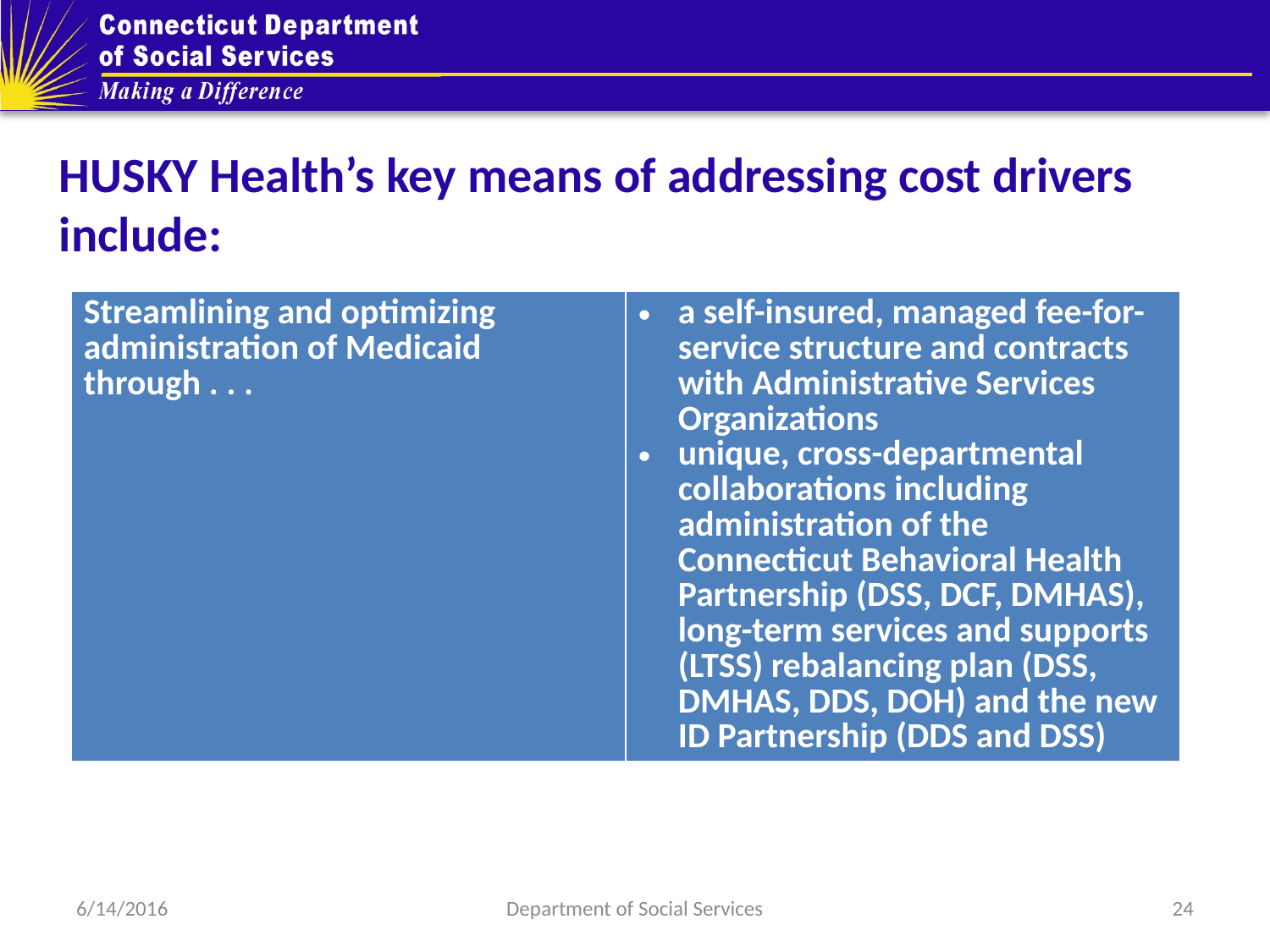

#
HUSKY Health’s key means of addressing cost drivers include:

| Streamlining and optimizing administration of Medicaid through . . . | a self-insured, managed fee-for-service structure and contracts with Administrative Services Organizations unique, cross-departmental collaborations including administration of the Connecticut Behavioral Health Partnership (DSS, DCF, DMHAS), long-term services and supports (LTSS) rebalancing plan (DSS, DMHAS, DDS, DOH) and the new ID Partnership (DDS and DSS) |
| --- | --- |
6/14/2016
Department of Social Services
24